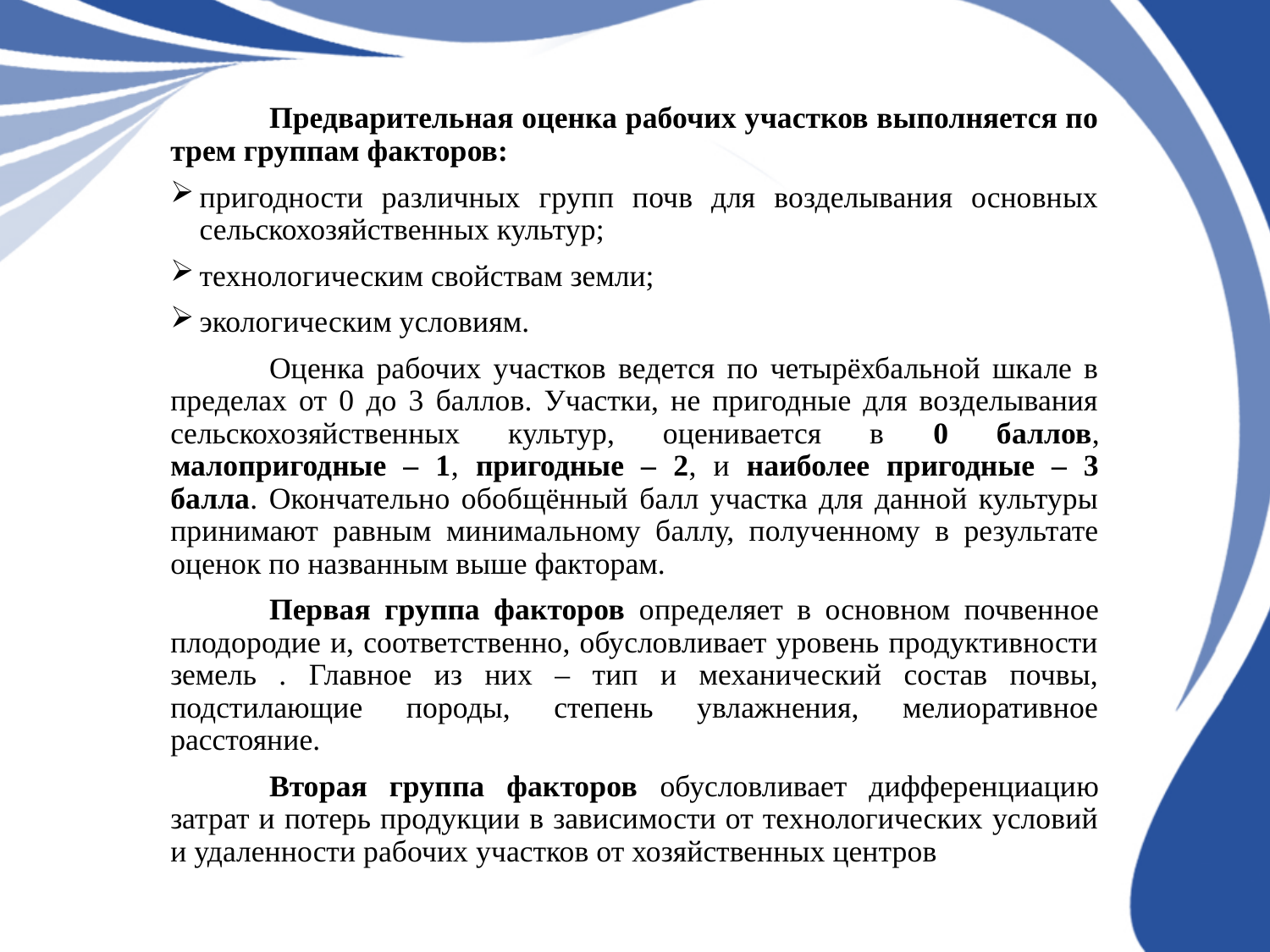

Предварительная оценка рабочих участков выполняется по трем группам факторов:
пригодности различных групп почв для возделывания основных сельскохозяйственных культур;
технологическим свойствам земли;
экологическим условиям.
	Оценка рабочих участков ведется по четырёхбальной шкале в пределах от 0 до 3 баллов. Участки, не пригодные для возделывания сельскохозяйственных культур, оценивается в 0 баллов, малопригодные – 1, пригодные – 2, и наиболее пригодные – 3 балла. Окончательно обобщённый балл участка для данной культуры принимают равным минимальному баллу, полученному в результате оценок по названным выше факторам.
	Первая группа факторов определяет в основном почвенное плодородие и, соответственно, обусловливает уровень продуктивности земель . Главное из них – тип и механический состав почвы, подстилающие породы, степень увлажнения, мелиоративное расстояние.
	Вторая группа факторов обусловливает дифференциацию затрат и потерь продукции в зависимости от технологических условий и удаленности рабочих участков от хозяйственных центров